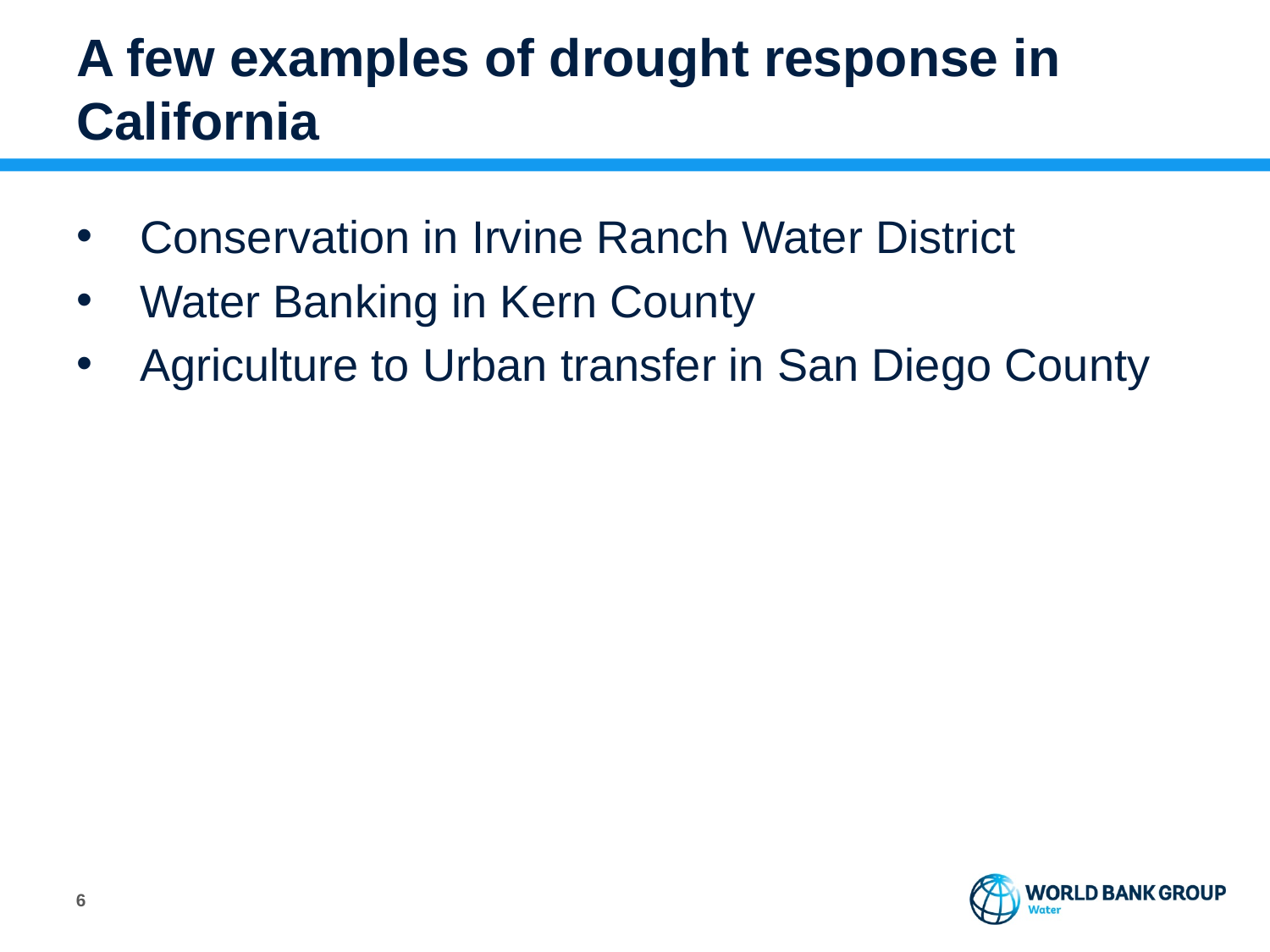

# A few examples of drought response in California
Conservation in Irvine Ranch Water District
Water Banking in Kern County
Agriculture to Urban transfer in San Diego County
6